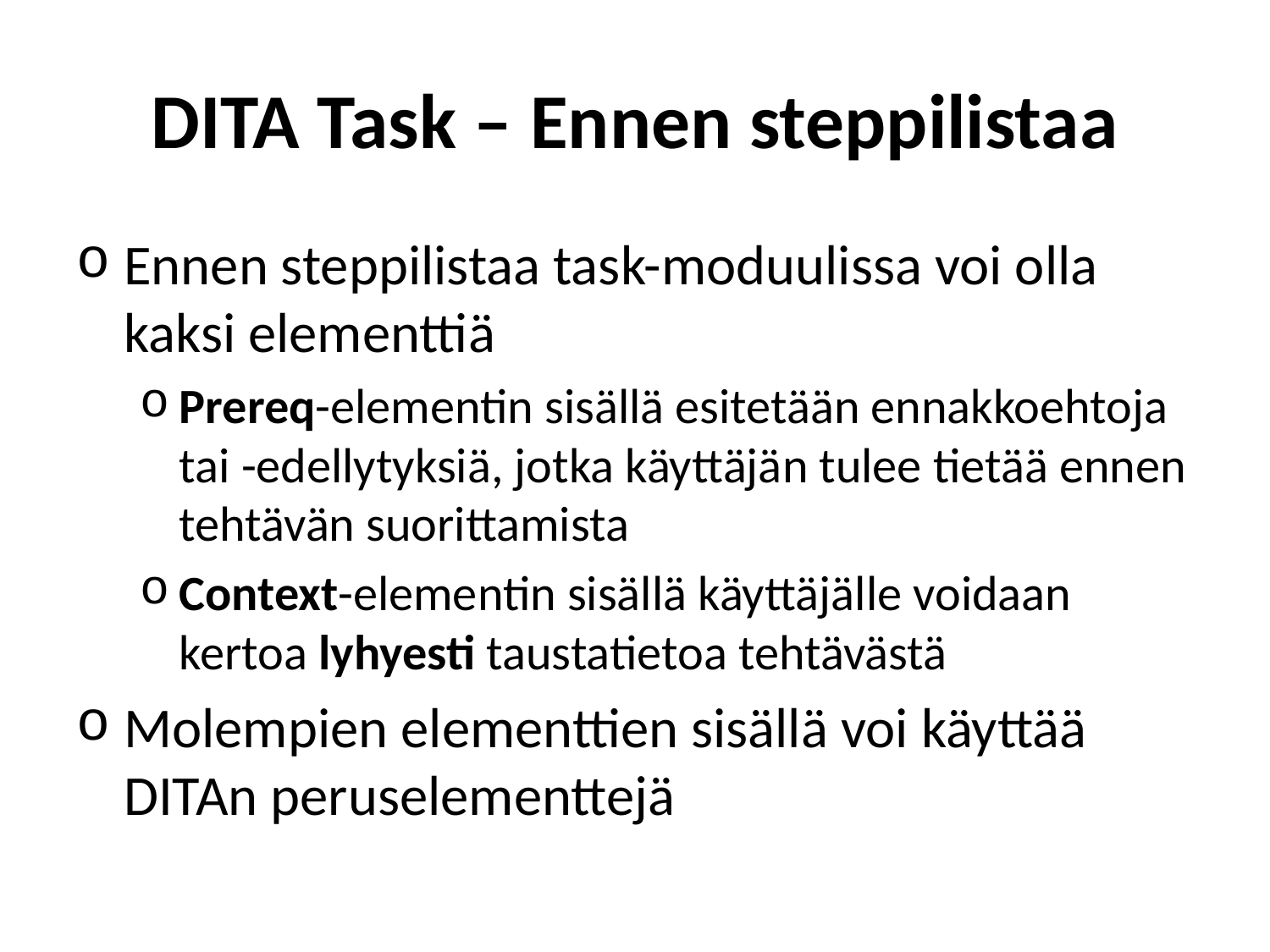

# DITA Task – Ennen steppilistaa
Ennen steppilistaa task-moduulissa voi olla kaksi elementtiä
Prereq-elementin sisällä esitetään ennakkoehtoja tai -edellytyksiä, jotka käyttäjän tulee tietää ennen tehtävän suorittamista
Context-elementin sisällä käyttäjälle voidaan kertoa lyhyesti taustatietoa tehtävästä
Molempien elementtien sisällä voi käyttää DITAn peruselementtejä